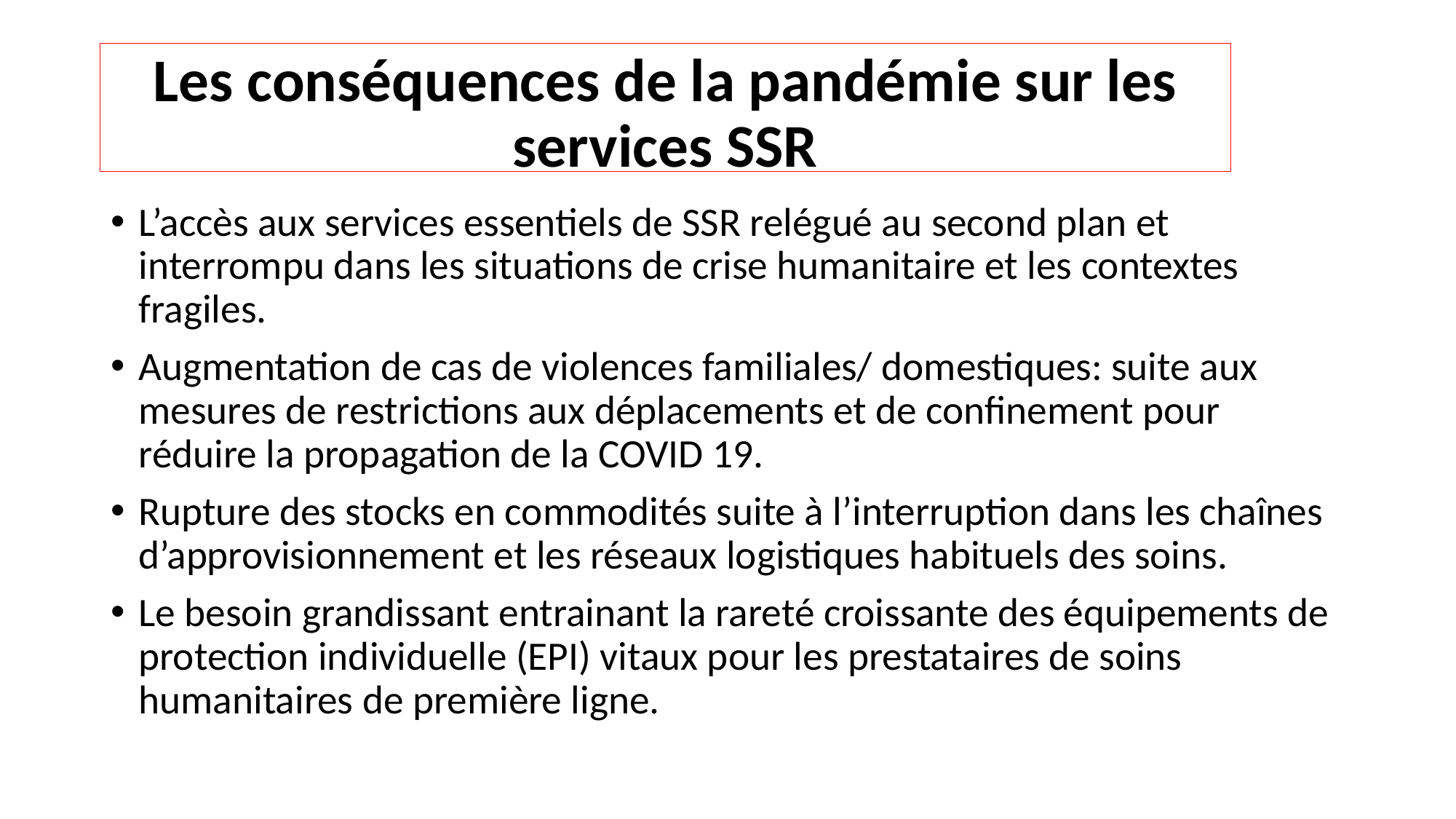

# Les conséquences de la pandémie sur les services SSR
L’accès aux services essentiels de SSR relégué au second plan et interrompu dans les situations de crise humanitaire et les contextes  fragiles.
Augmentation de cas de violences familiales/ domestiques: suite aux mesures de restrictions aux déplacements et de confinement pour réduire la propagation de la COVID 19.
Rupture des stocks en commodités suite à l’interruption dans les chaînes d’approvisionnement et les réseaux logistiques habituels des soins.
Le besoin grandissant entrainant la rareté croissante des équipements de protection individuelle (EPI) vitaux pour les prestataires de soins humanitaires de première ligne.